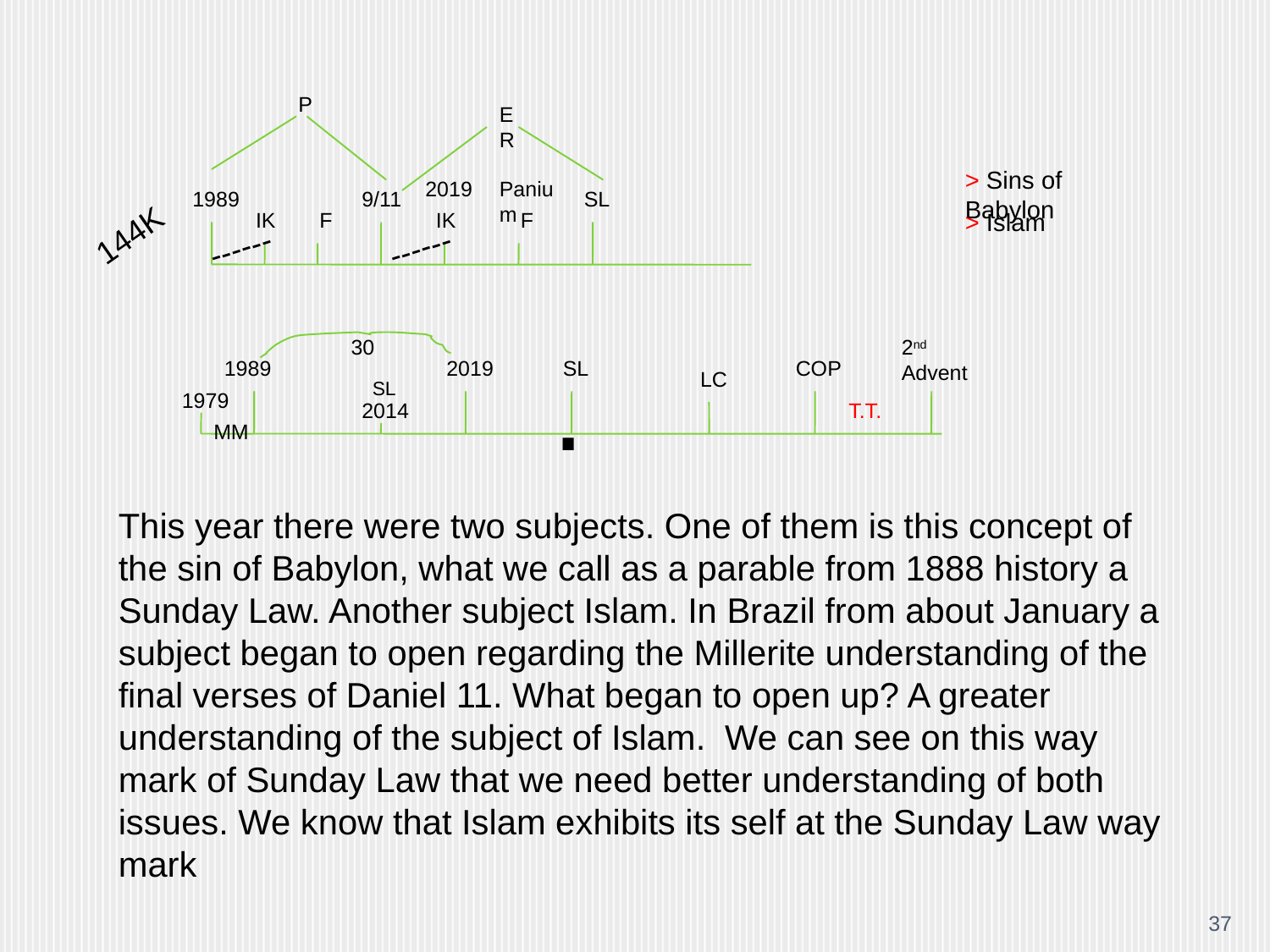

P
ER
> Sins of Babylon
2019
Panium
1989
9/11
SL
IK
F
IK
F
> Islam
144K
------
------
30
.
2nd Advent

1989
2019
SL
COP
LC
SL
1979
2014
T.T.
MM
This year there were two subjects. One of them is this concept of the sin of Babylon, what we call as a parable from 1888 history a Sunday Law. Another subject Islam. In Brazil from about January a subject began to open regarding the Millerite understanding of the final verses of Daniel 11. What began to open up? A greater understanding of the subject of Islam.  We can see on this way mark of Sunday Law that we need better understanding of both issues. We know that Islam exhibits its self at the Sunday Law way mark
37